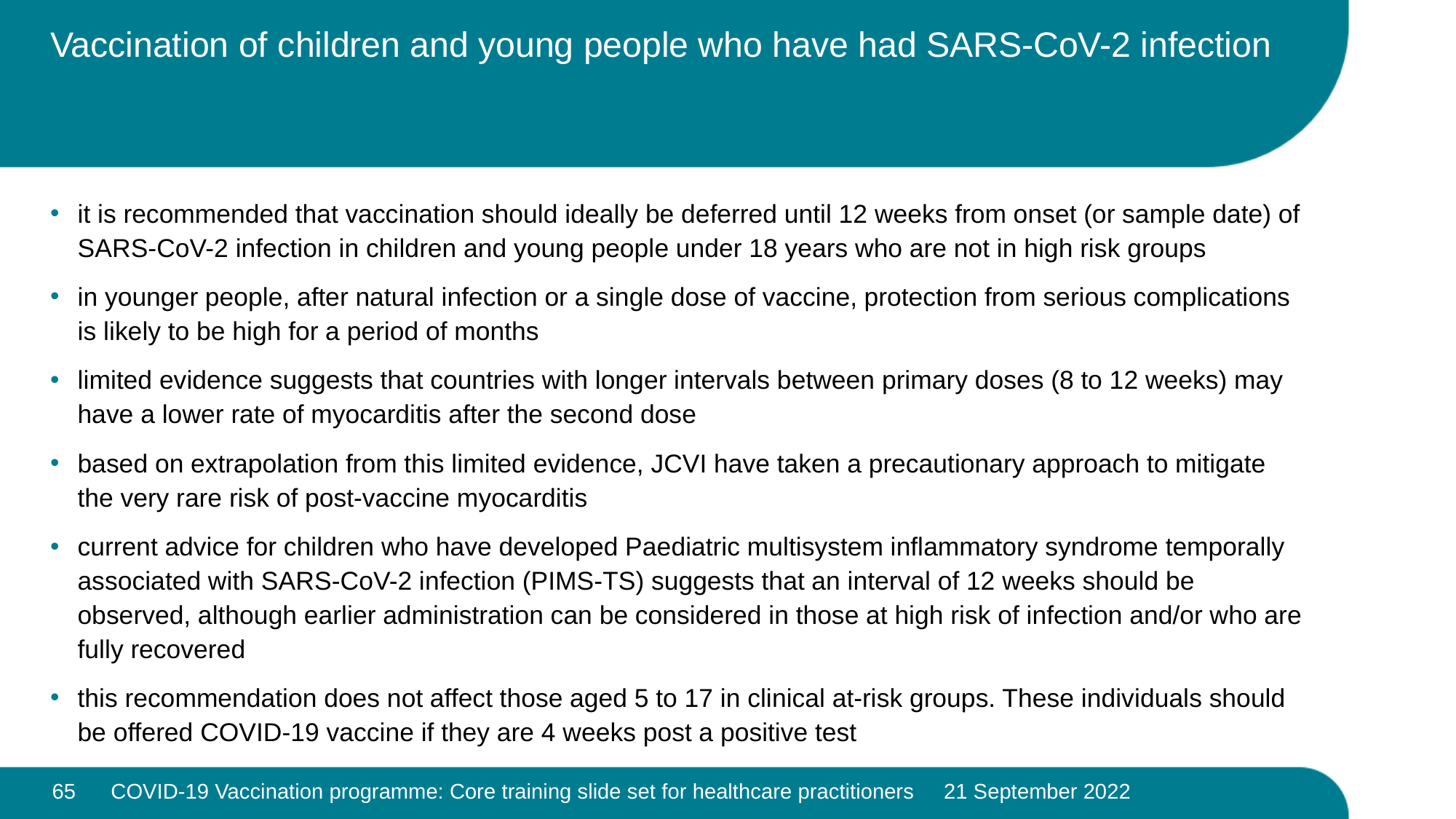

# Vaccination of children and young people who have had SARS-CoV-2 infection
it is recommended that vaccination should ideally be deferred until 12 weeks from onset (or sample date) of SARS-CoV-2 infection in children and young people under 18 years who are not in high risk groups
in younger people, after natural infection or a single dose of vaccine, protection from serious complications is likely to be high for a period of months
limited evidence suggests that countries with longer intervals between primary doses (8 to 12 weeks) may have a lower rate of myocarditis after the second dose
based on extrapolation from this limited evidence, JCVI have taken a precautionary approach to mitigate the very rare risk of post-vaccine myocarditis
current advice for children who have developed Paediatric multisystem inflammatory syndrome temporally associated with SARS-CoV-2 infection (PIMS-TS) suggests that an interval of 12 weeks should be observed, although earlier administration can be considered in those at high risk of infection and/or who are fully recovered
this recommendation does not affect those aged 5 to 17 in clinical at-risk groups. These individuals should be offered COVID-19 vaccine if they are 4 weeks post a positive test
65
COVID-19 Vaccination programme: Core training slide set for healthcare practitioners     21 September 2022